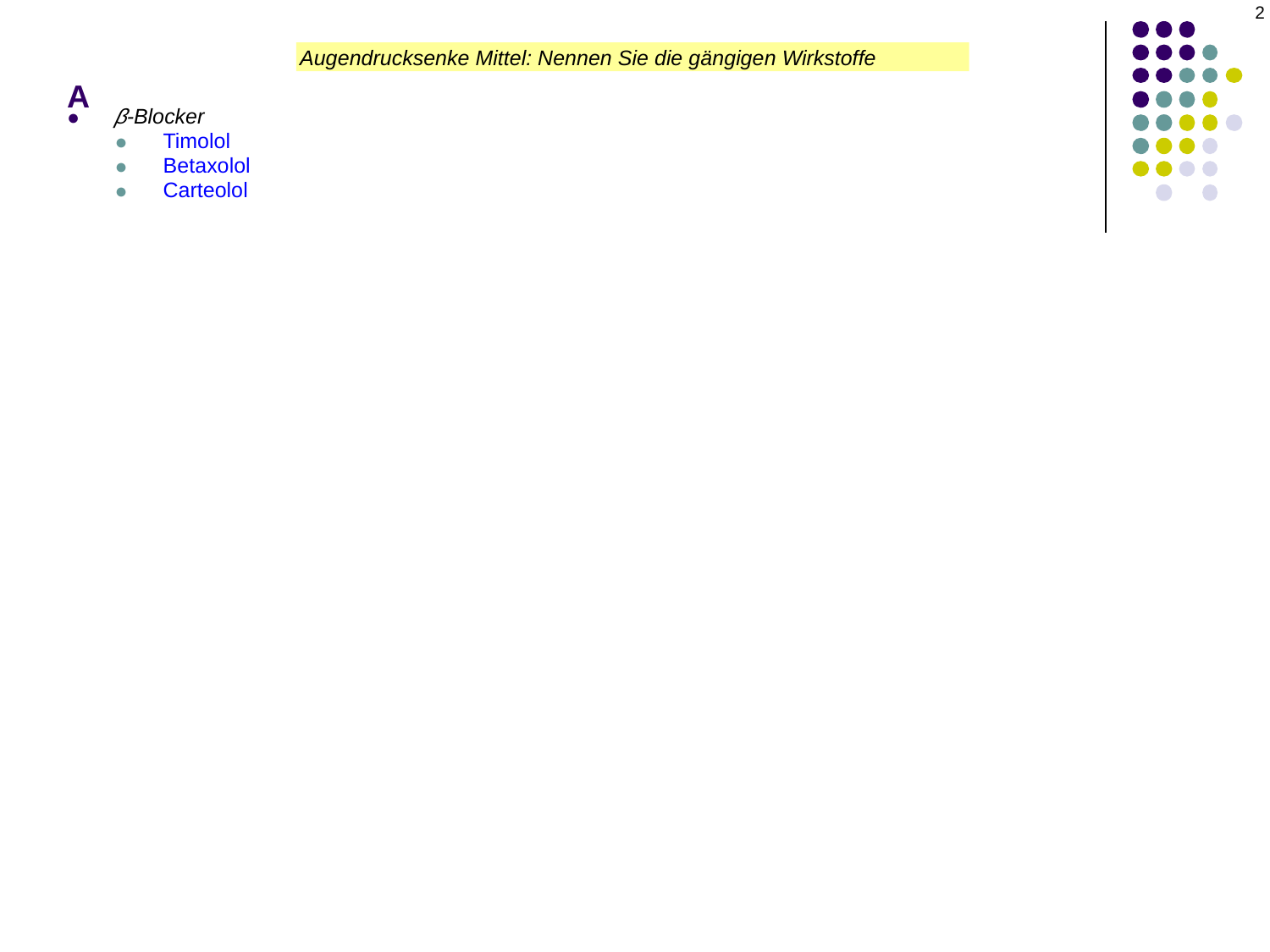

2
# A
Augendrucksenke Mittel: Nennen Sie die gängigen Wirkstoffe
β-Blocker
Timolol
Betaxolol
Carteolol